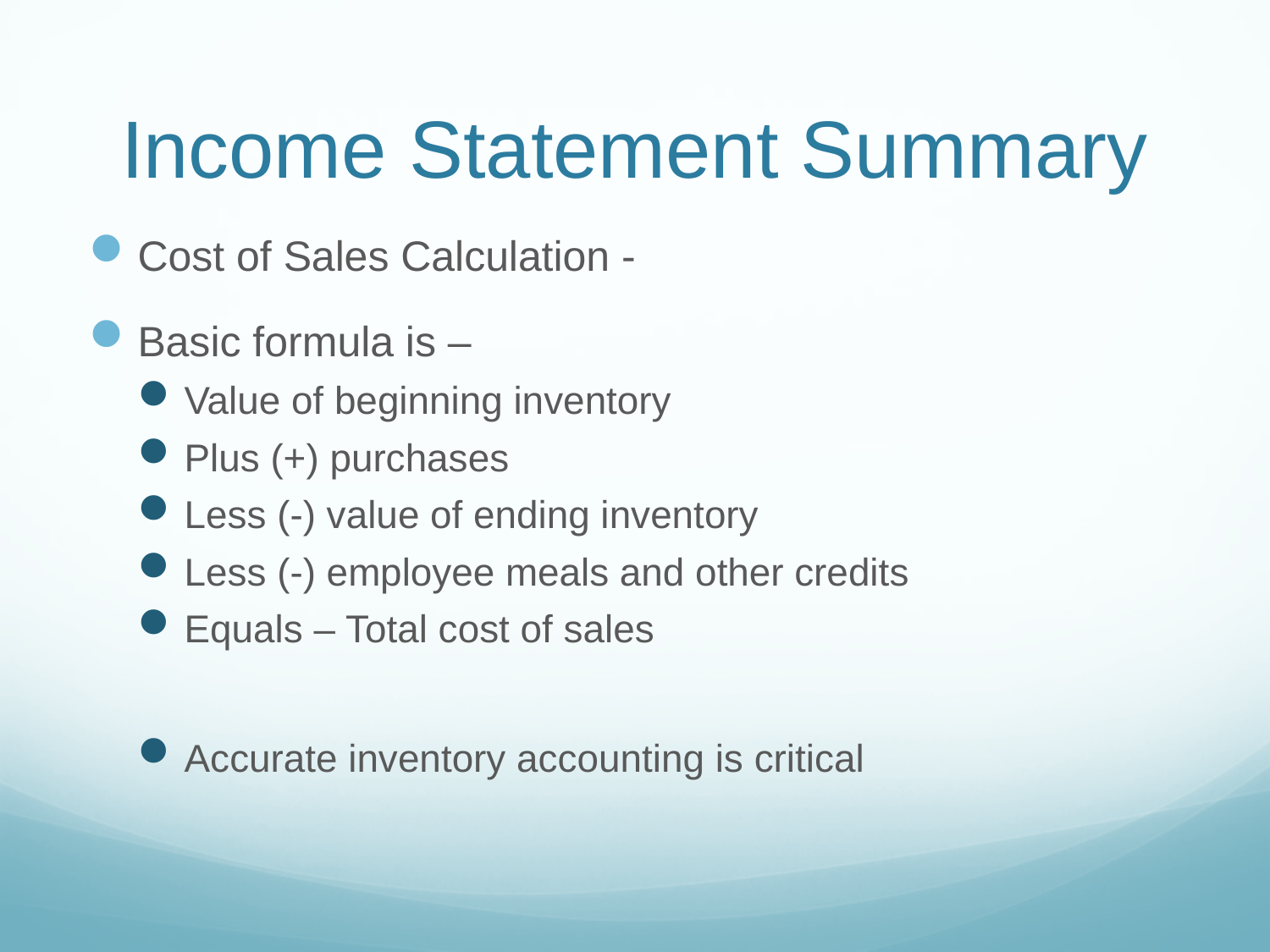

# Income Statement Summary
Cost of Sales Calculation -
Basic formula is –
Value of beginning inventory
Plus (+) purchases
Less (-) value of ending inventory
Less (-) employee meals and other credits
Equals – Total cost of sales

Accurate inventory accounting is critical